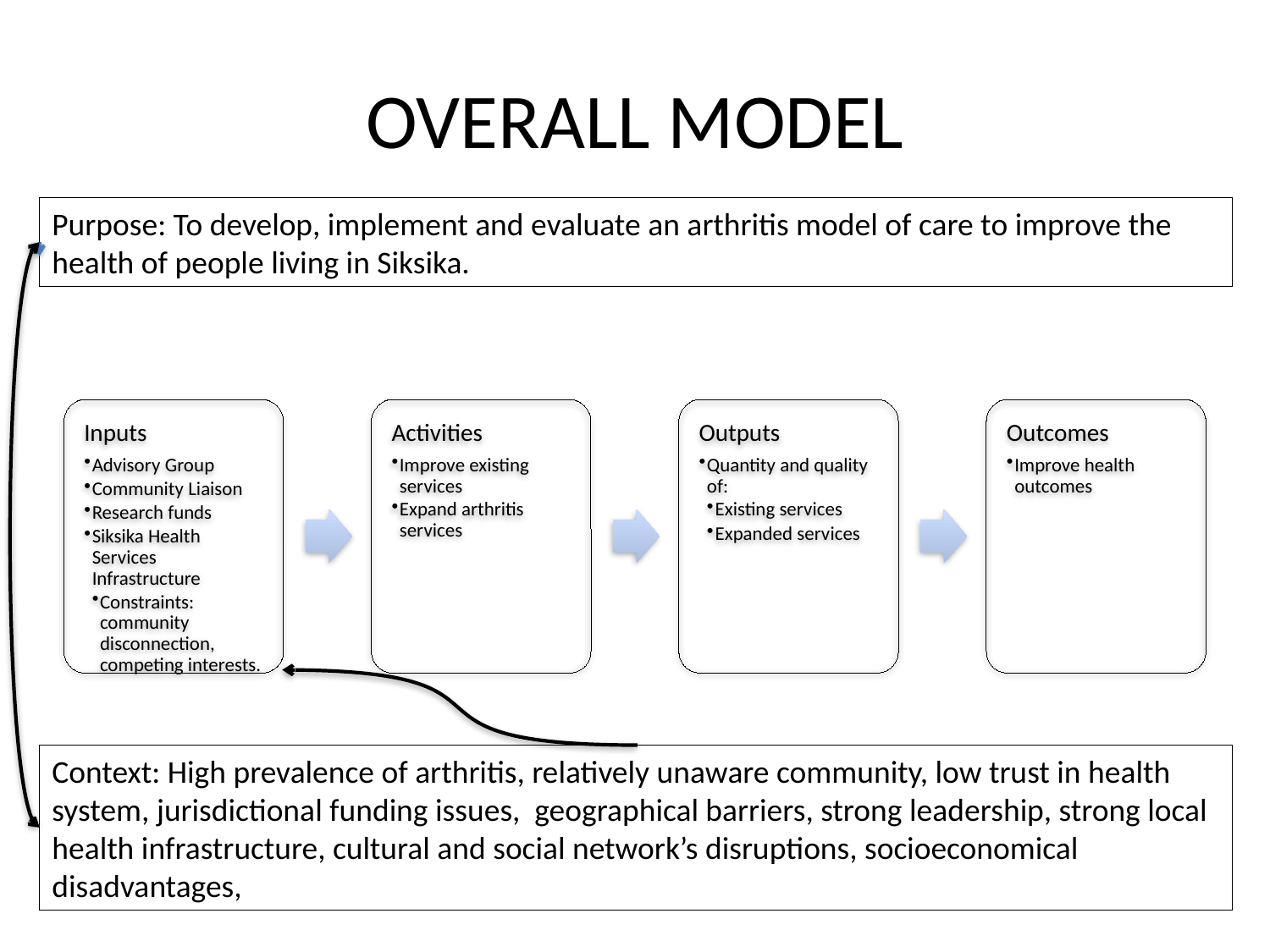

# OVERALL MODEL
Purpose: To develop, implement and evaluate an arthritis model of care to improve the health of people living in Siksika.
Inputs
Advisory Group
Community Liaison
Research funds
Siksika Health Services Infrastructure
Constraints: community disconnection, competing interests.

Activities
Improve existing services
Expand arthritis services

Outputs
Quantity and quality of:
Existing services
Expanded services

Outcomes
Improve health outcomes
Context: High prevalence of arthritis, relatively unaware community, low trust in health system, jurisdictional funding issues,  geographical barriers, strong leadership, strong local health infrastructure, cultural and social network’s disruptions, socioeconomical disadvantages,